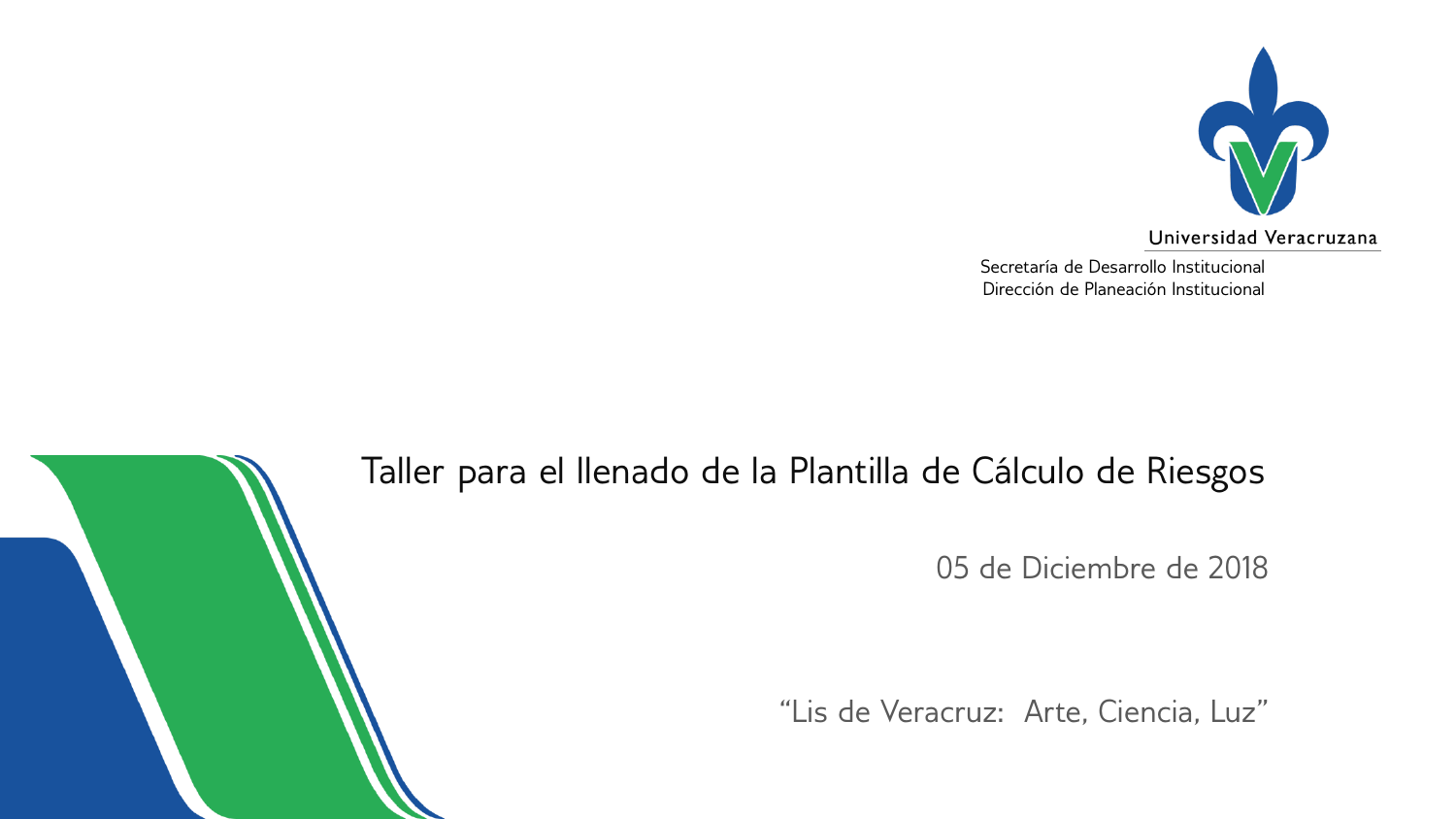

Secretaría de Desarrollo Institucional
Dirección de Planeación Institucional
Taller para el llenado de la Plantilla de Cálculo de Riesgos
05 de Diciembre de 2018